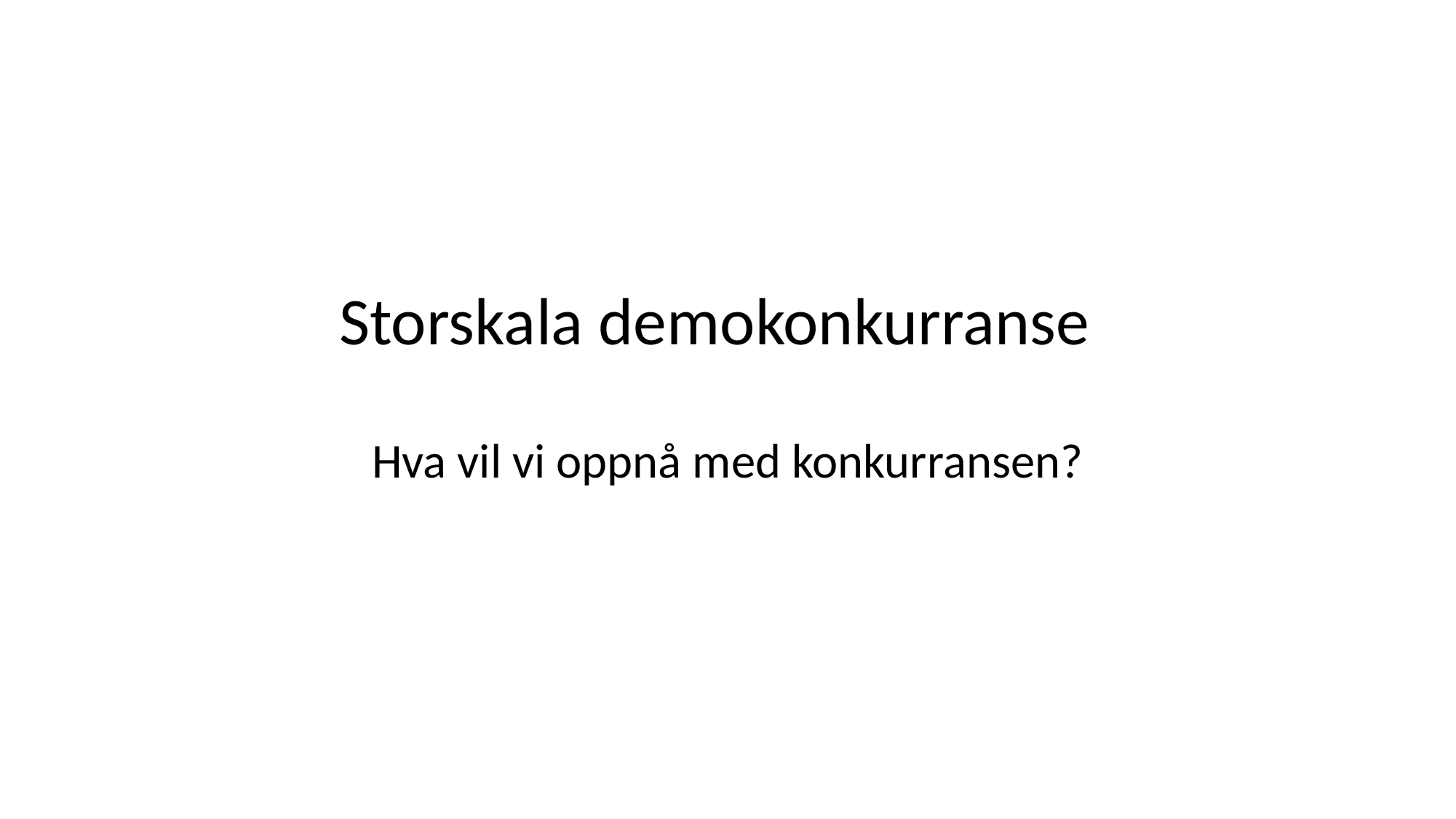

# Storskala demokonkurranse
Hva vil vi oppnå med konkurransen?